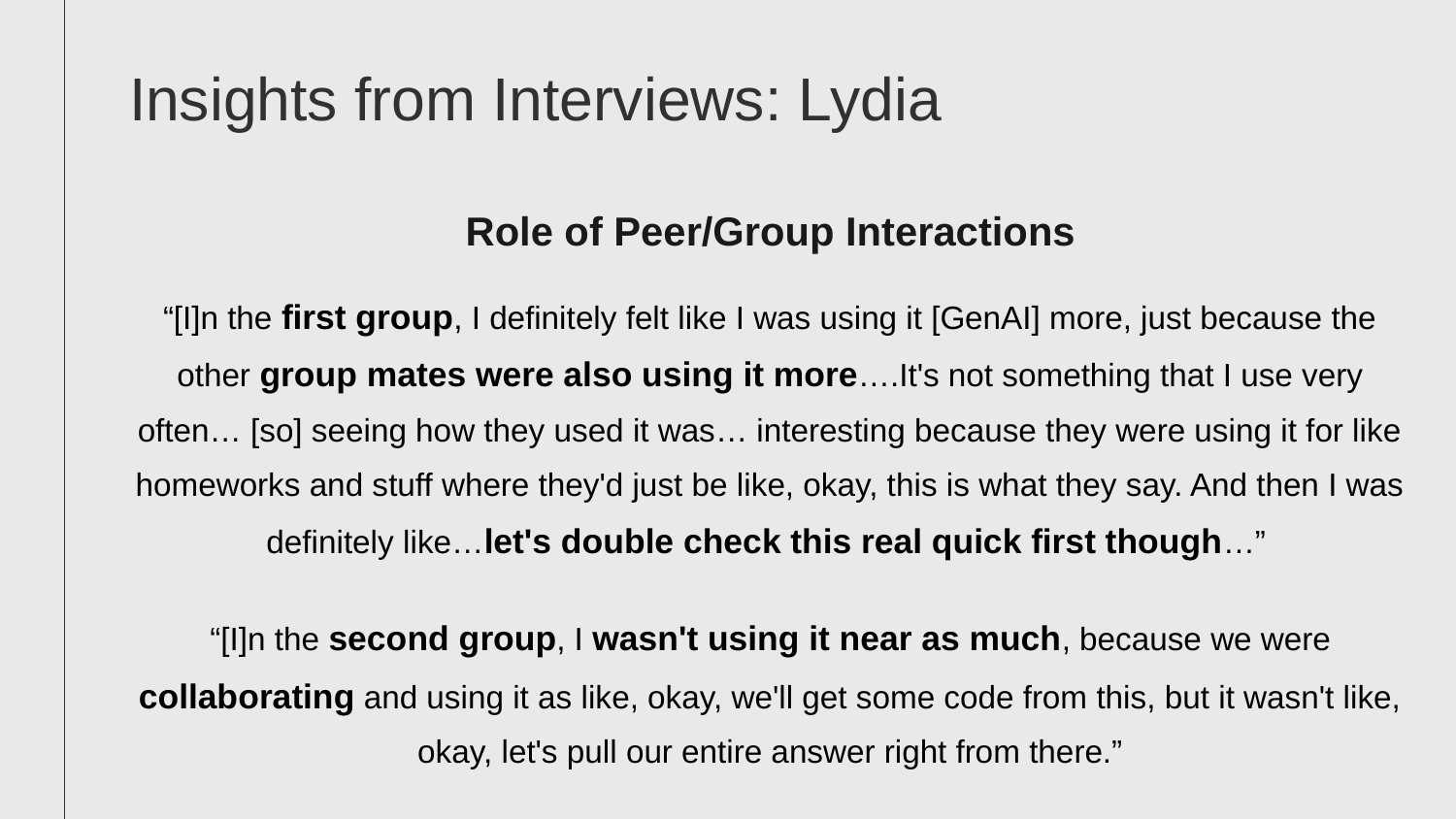

# Insights from Interviews: Lydia
Role of Peer/Group Interactions
“[I]n the first group, I definitely felt like I was using it [GenAI] more, just because the other group mates were also using it more….It's not something that I use very often… [so] seeing how they used it was… interesting because they were using it for like homeworks and stuff where they'd just be like, okay, this is what they say. And then I was definitely like…let's double check this real quick first though…”

“[I]n the second group, I wasn't using it near as much, because we were collaborating and using it as like, okay, we'll get some code from this, but it wasn't like, okay, let's pull our entire answer right from there.”